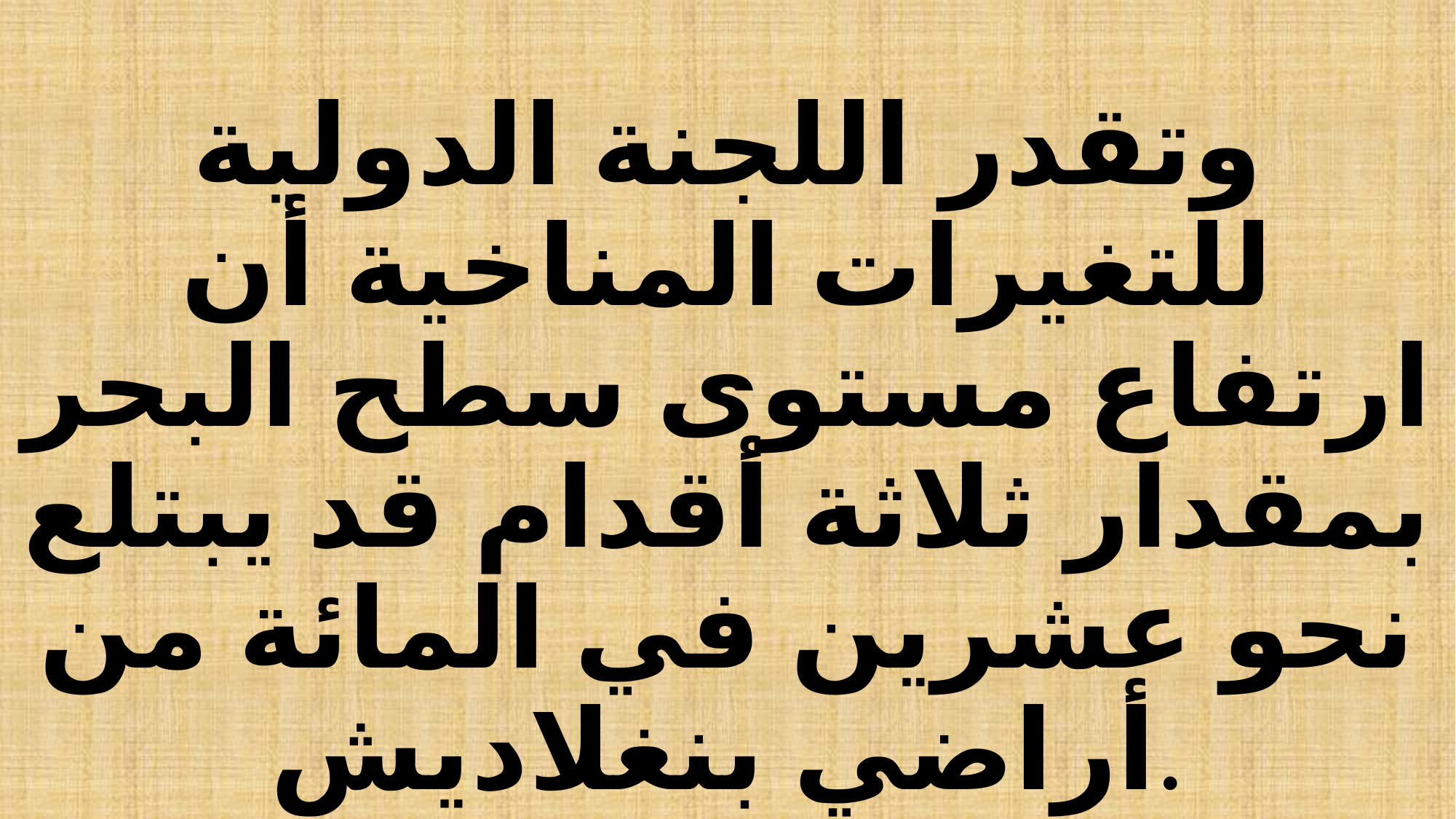

# وتقدر اللجنة الدولية للتغيرات المناخية أن ارتفاع مستوى سطح البحر بمقدار ثلاثة أقدام قد يبتلع نحو عشرين في المائة من أراضي بنغلاديش.